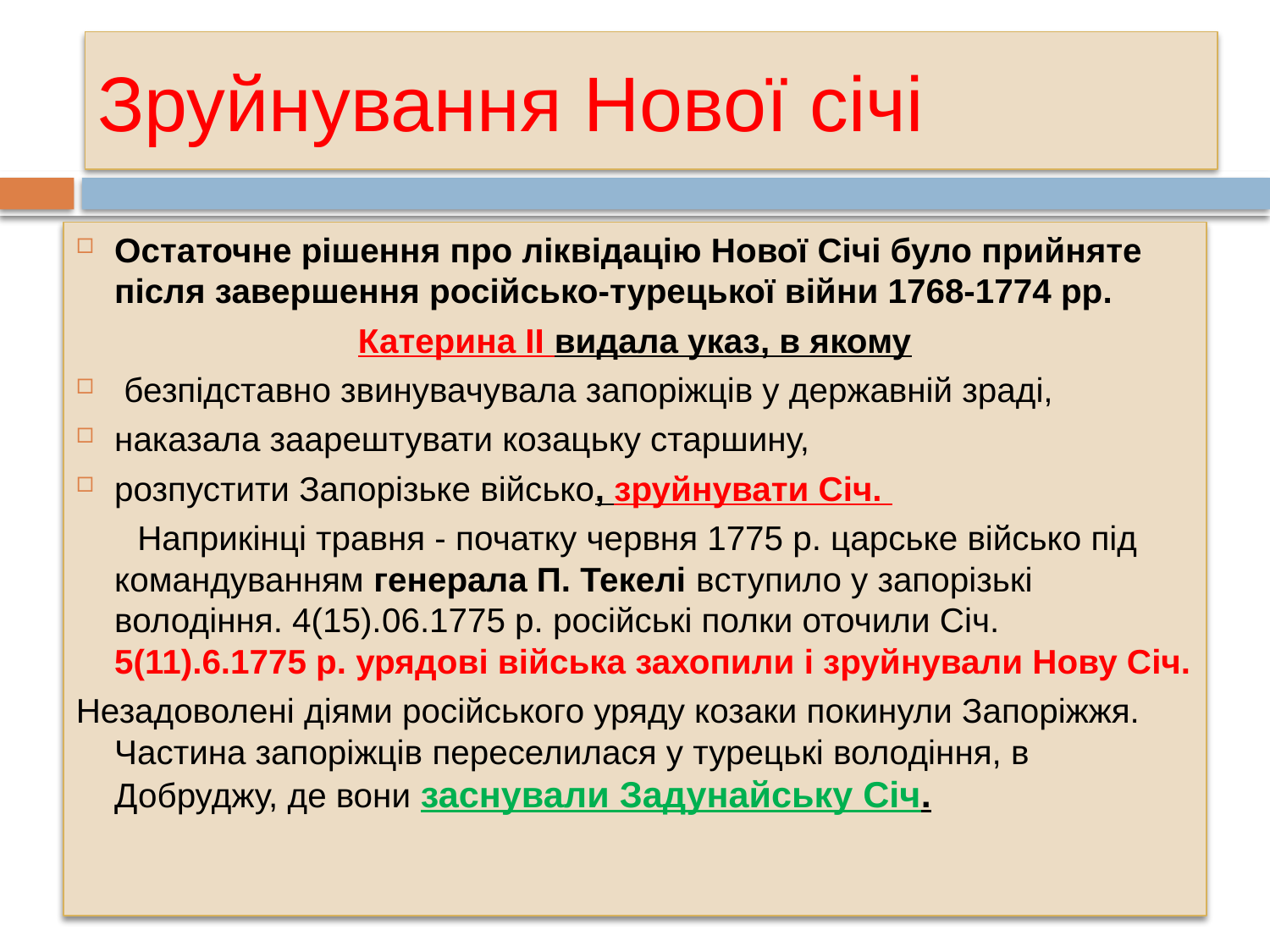

# Зруйнування Нової січі
Остаточне рішення про ліквідацію Нової Січі було прийняте після завершення російсько-турецької війни 1768-1774 рр.
Катерина ІІ видала указ, в якому
 безпідставно звинувачувала запоріжців у державній зраді,
наказала заарештувати козацьку старшину,
розпустити Запорізьке військо, зруйнувати Січ.
Наприкінці травня - початку червня 1775 р. царське військо під командуванням генерала П. Текелі вcтупило у запорізькі володіння. 4(15).06.1775 р. російські полки оточили Січ. 5(11).6.1775 р. урядові війська захопили і зруйнували Нову Січ.
Незадоволені діями російського уряду козаки покинули Запоріжжя. Частина запоріжців переселилася у турецькі володіння, в Добруджу, де вони заснували Задунайську Січ.